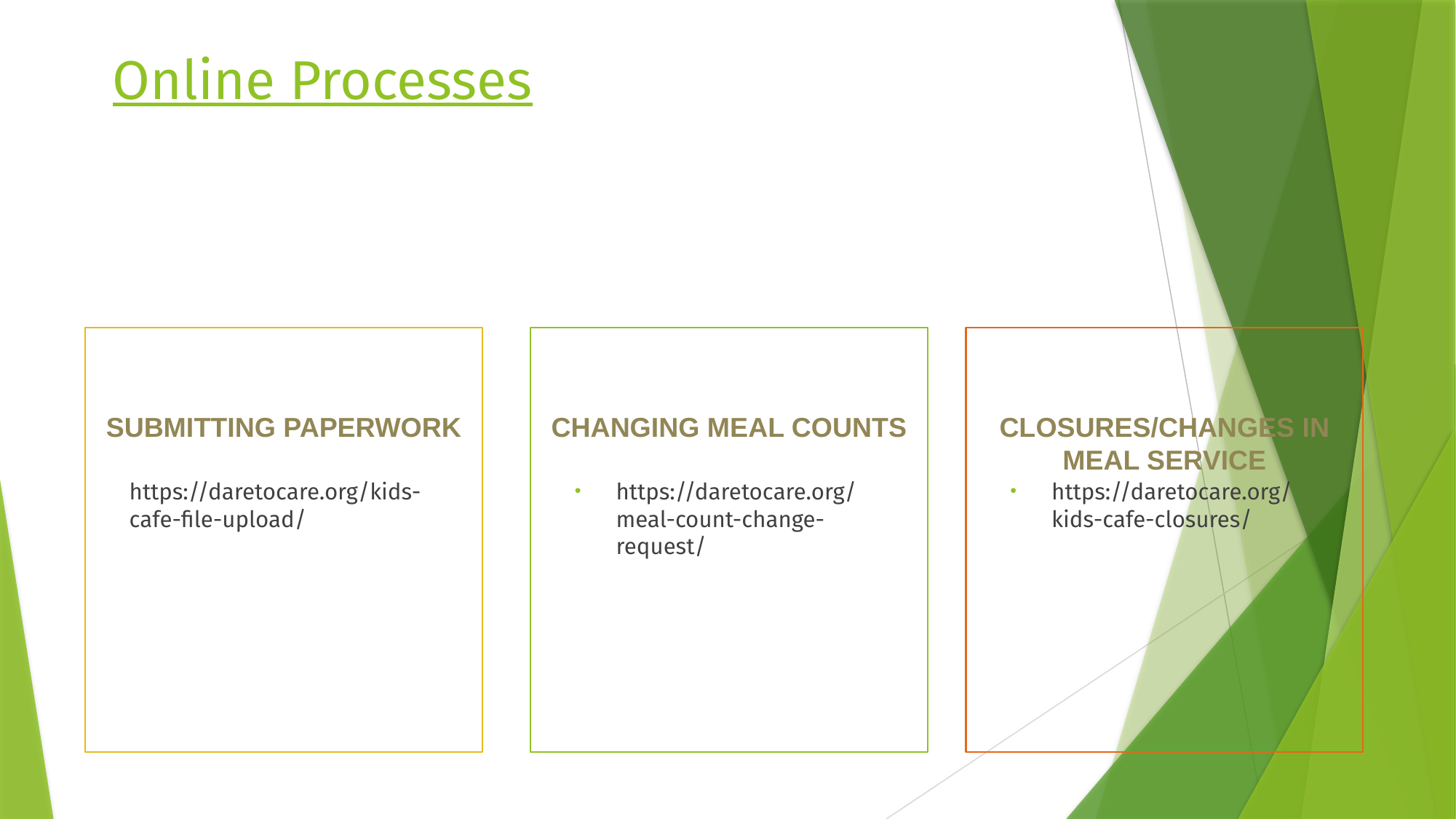

# Online Processes
Submitting paperwork
Changing meal counts
Closures/changes in meal service
https://daretocare.org/kids-cafe-file-upload/
https://daretocare.org/meal-count-change-request/
https://daretocare.org/kids-cafe-closures/